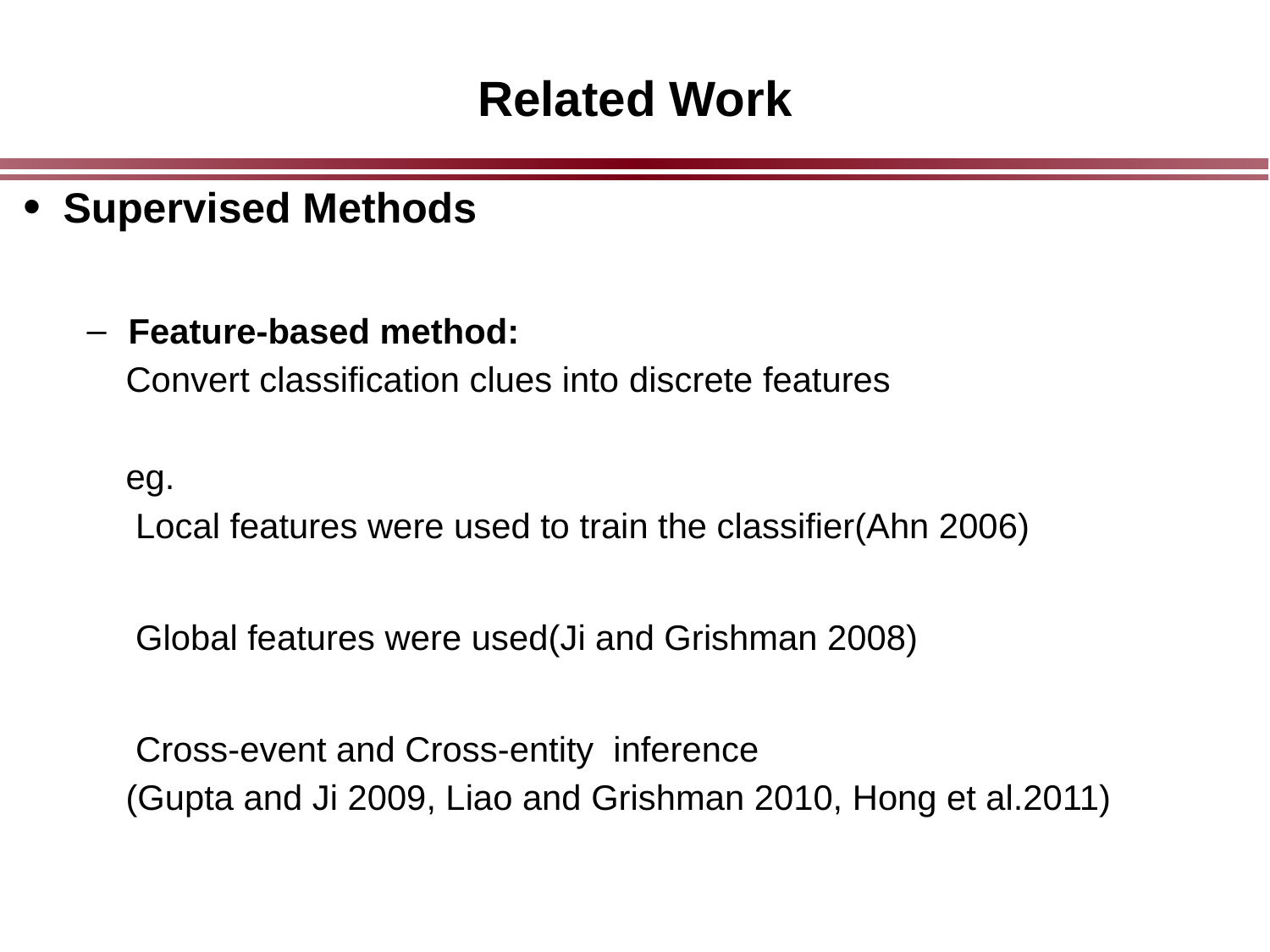

# Related Work
Supervised Methods

 Feature-based method:
    Convert classification clues into discrete features

    eg.
     Local features were used to train the classifier(Ahn 2006)

     Global features were used(Ji and Grishman 2008)

     Cross-event and Cross-entity  inference
    (Gupta and Ji 2009, Liao and Grishman 2010, Hong et al.2011)